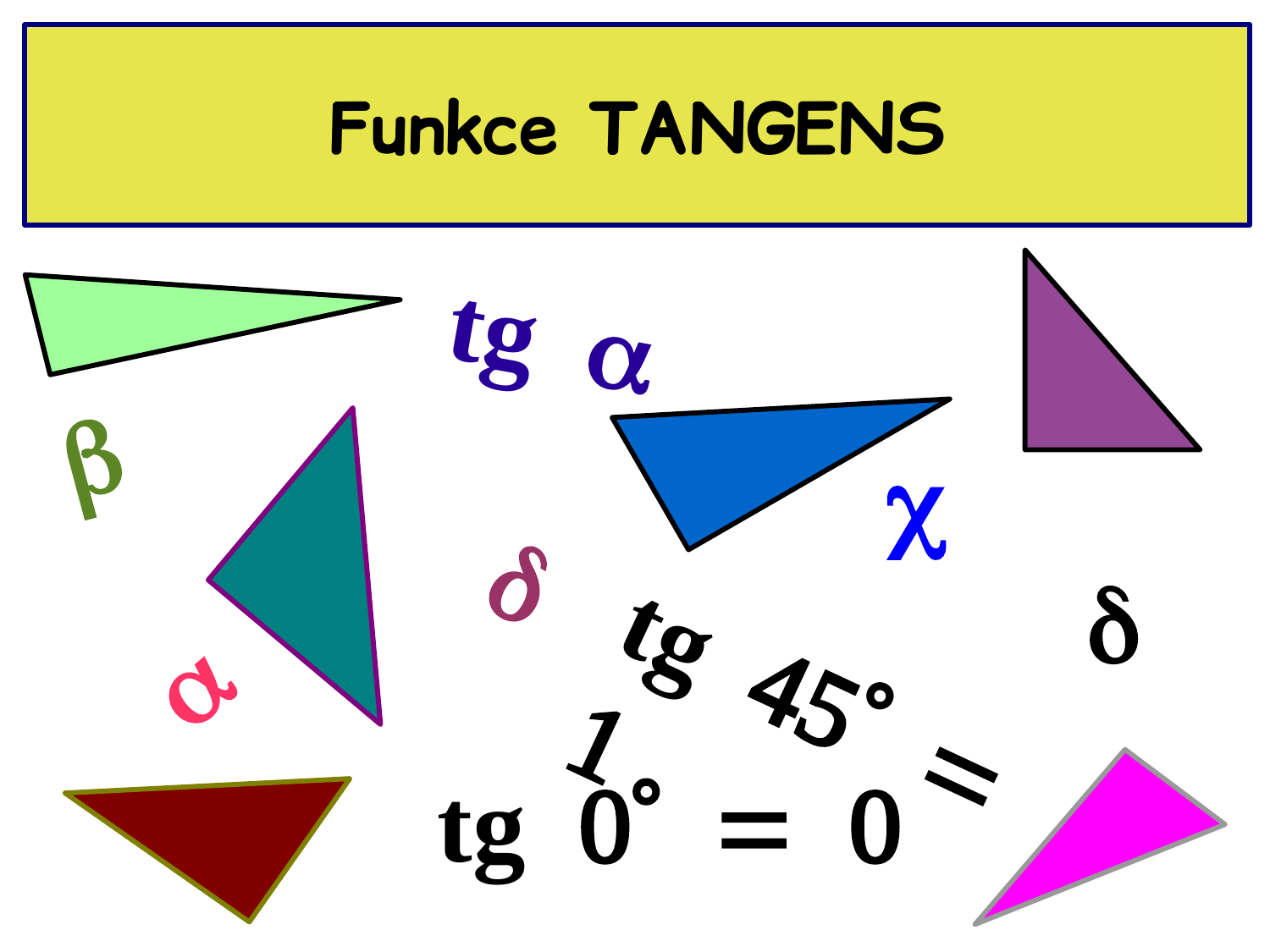

Funkce TANGENS

tg α

β
χ

δ
δ
α

tg 45° = 1

tg 0° = 0